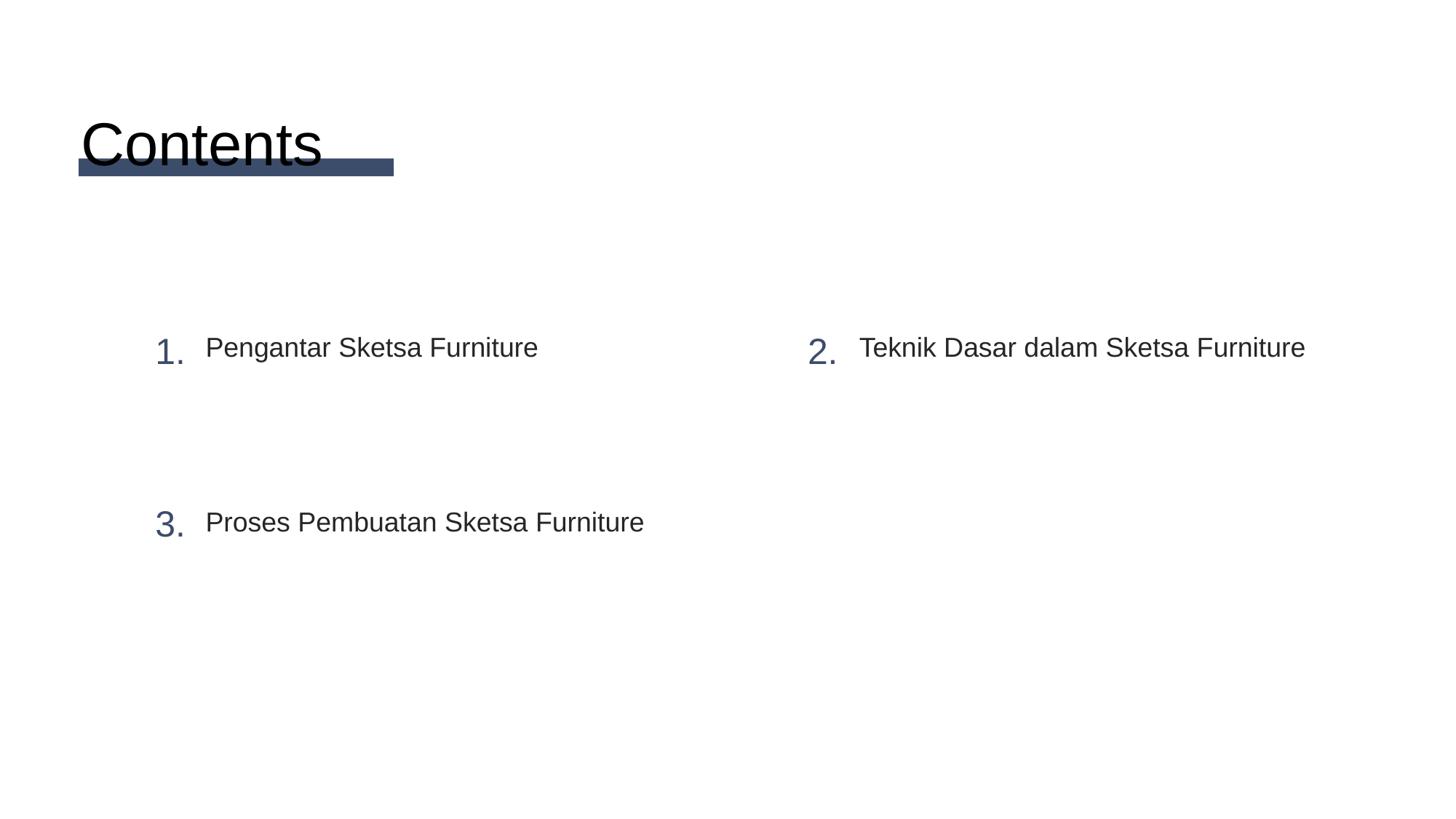

Contents

1.
2.
Pengantar Sketsa Furniture
Teknik Dasar dalam Sketsa Furniture
3.
Proses Pembuatan Sketsa Furniture